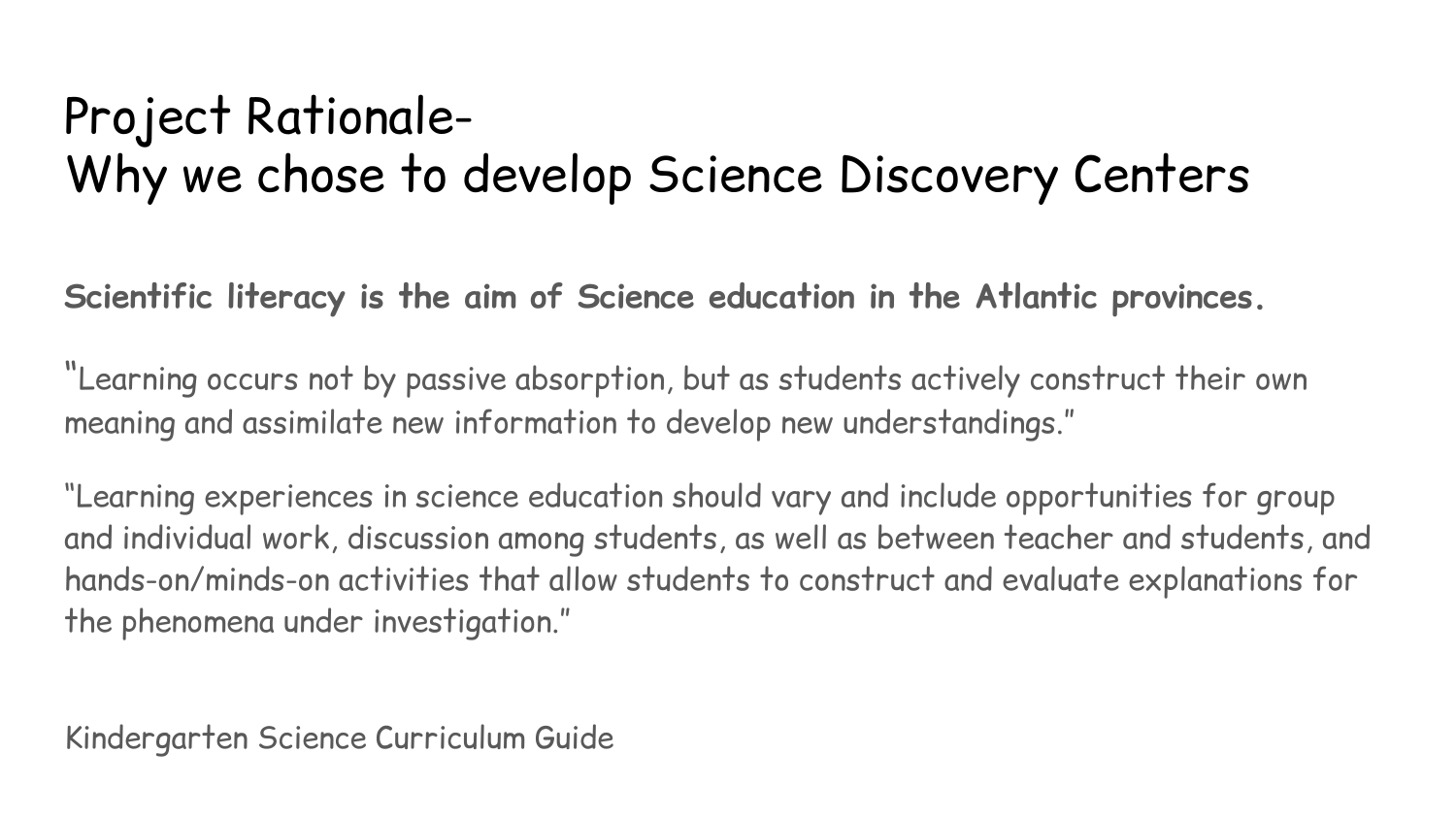

# Project Rationale-
Why we chose to develop Science Discovery Centers

Scientific literacy is the aim of Science education in the Atlantic provinces.
“Learning occurs not by passive absorption, but as students actively construct their own meaning and assimilate new information to develop new understandings.”
“Learning experiences in science education should vary and include opportunities for group and individual work, discussion among students, as well as between teacher and students, and hands-on/minds-on activities that allow students to construct and evaluate explanations for the phenomena under investigation.”
									Kindergarten Science Curriculum Guide